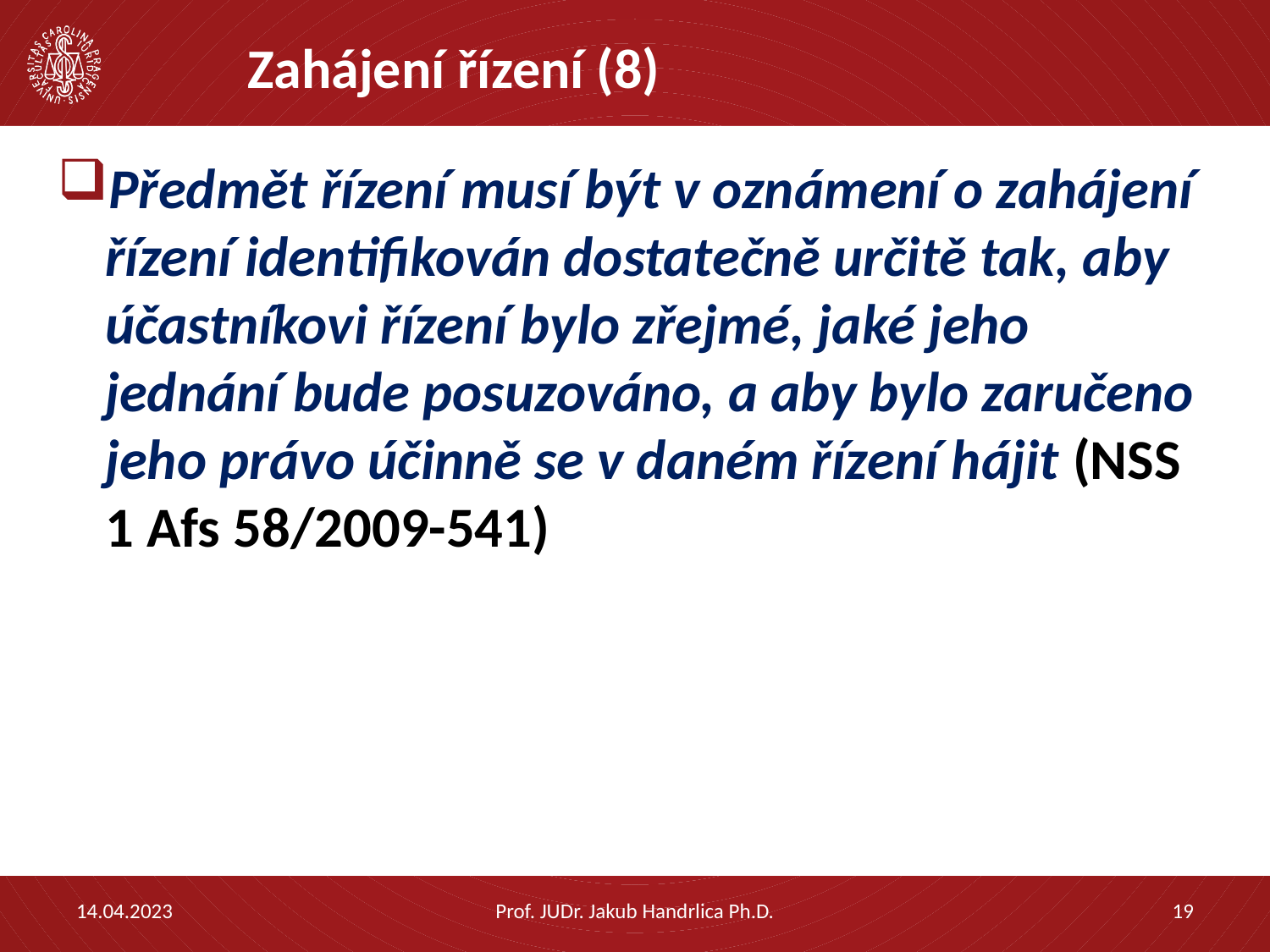

# Zahájení řízení (8)
Předmět řízení musí být v oznámení o zahájení řízení identifikován dostatečně určitě tak, aby účastníkovi řízení bylo zřejmé, jaké jeho jednání bude posuzováno, a aby bylo zaručeno jeho právo účinně se v daném řízení hájit (NSS 1 Afs 58/2009-541)
14.04.2023
Prof. JUDr. Jakub Handrlica Ph.D.
19